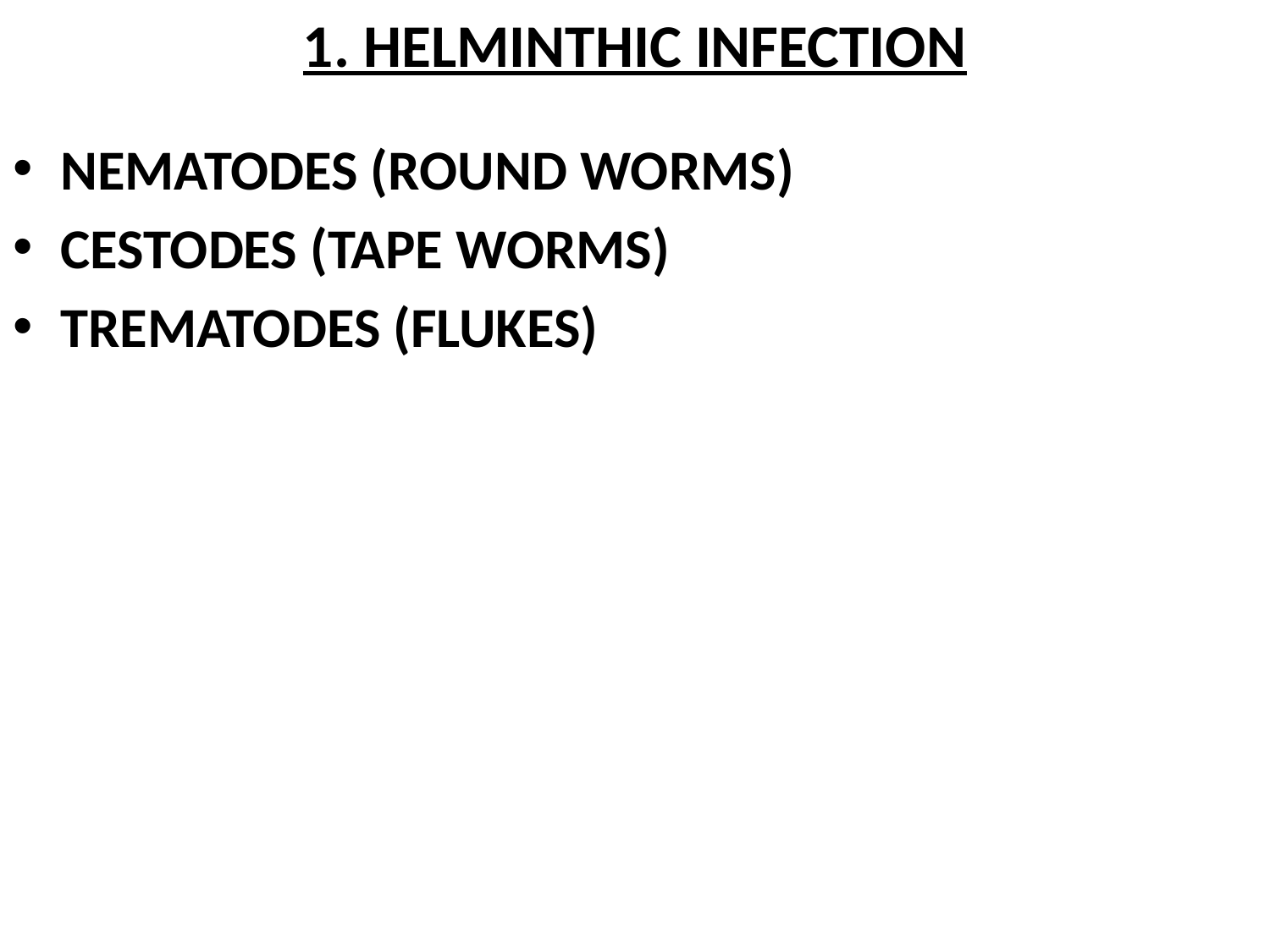

# 1. HELMINTHIC INFECTION
NEMATODES (ROUND WORMS)
CESTODES (TAPE WORMS)
TREMATODES (FLUKES)